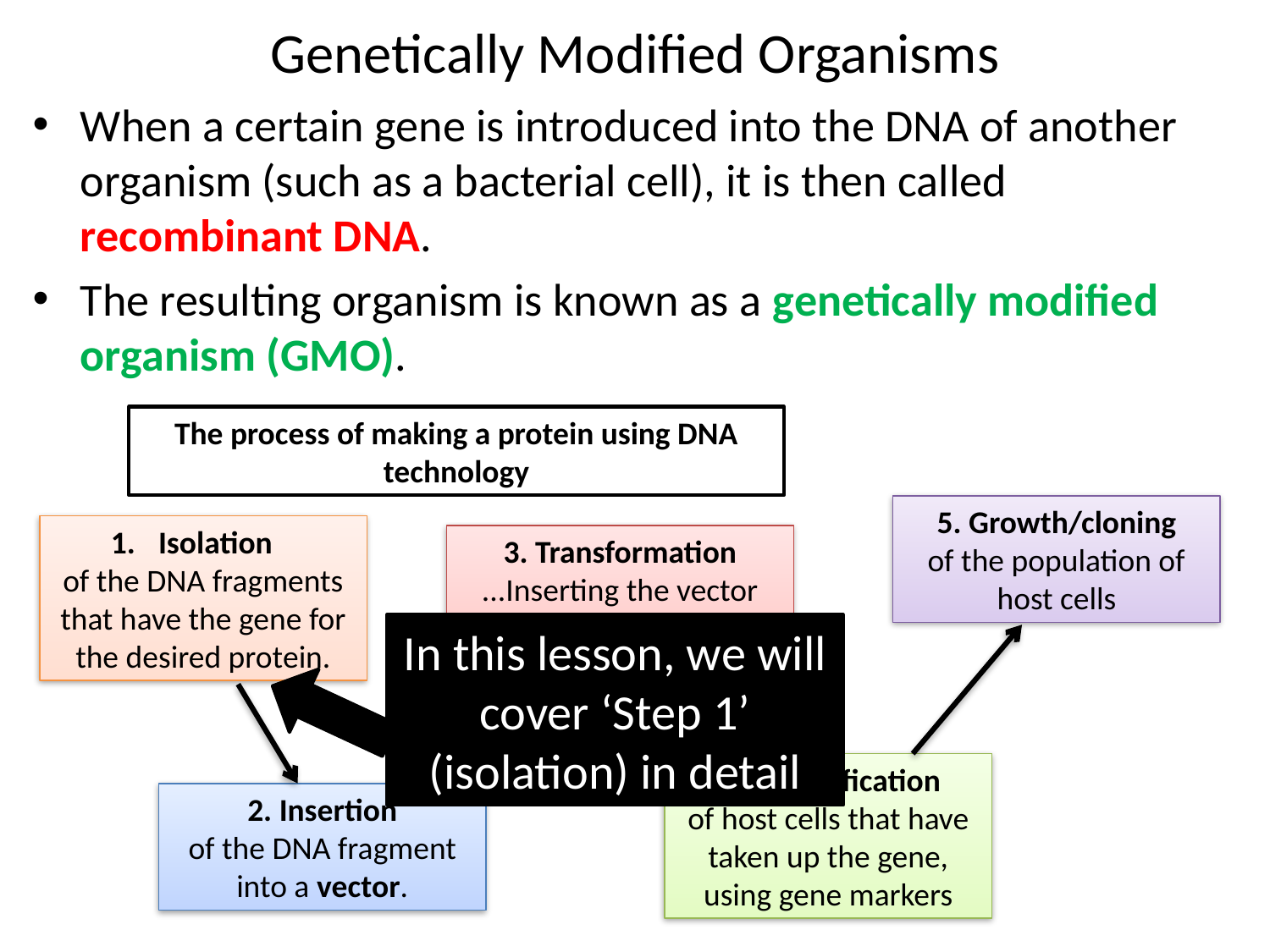

# Genetically Modified Organisms
When a certain gene is introduced into the DNA of another organism (such as a bacterial cell), it is then called recombinant DNA.
The resulting organism is known as a genetically modified organism (GMO).
The process of making a protein using DNA technology
5. Growth/cloning
of the population of host cells
Isolation
of the DNA fragments that have the gene for the desired protein.
3. Transformation
...Inserting the vector into a suitable host (such as a bacterial cell)
In this lesson, we will cover ‘Step 1’ (isolation) in detail

4. Indentification
of host cells that have taken up the gene, using gene markers
2. Insertion
of the DNA fragment into a vector.